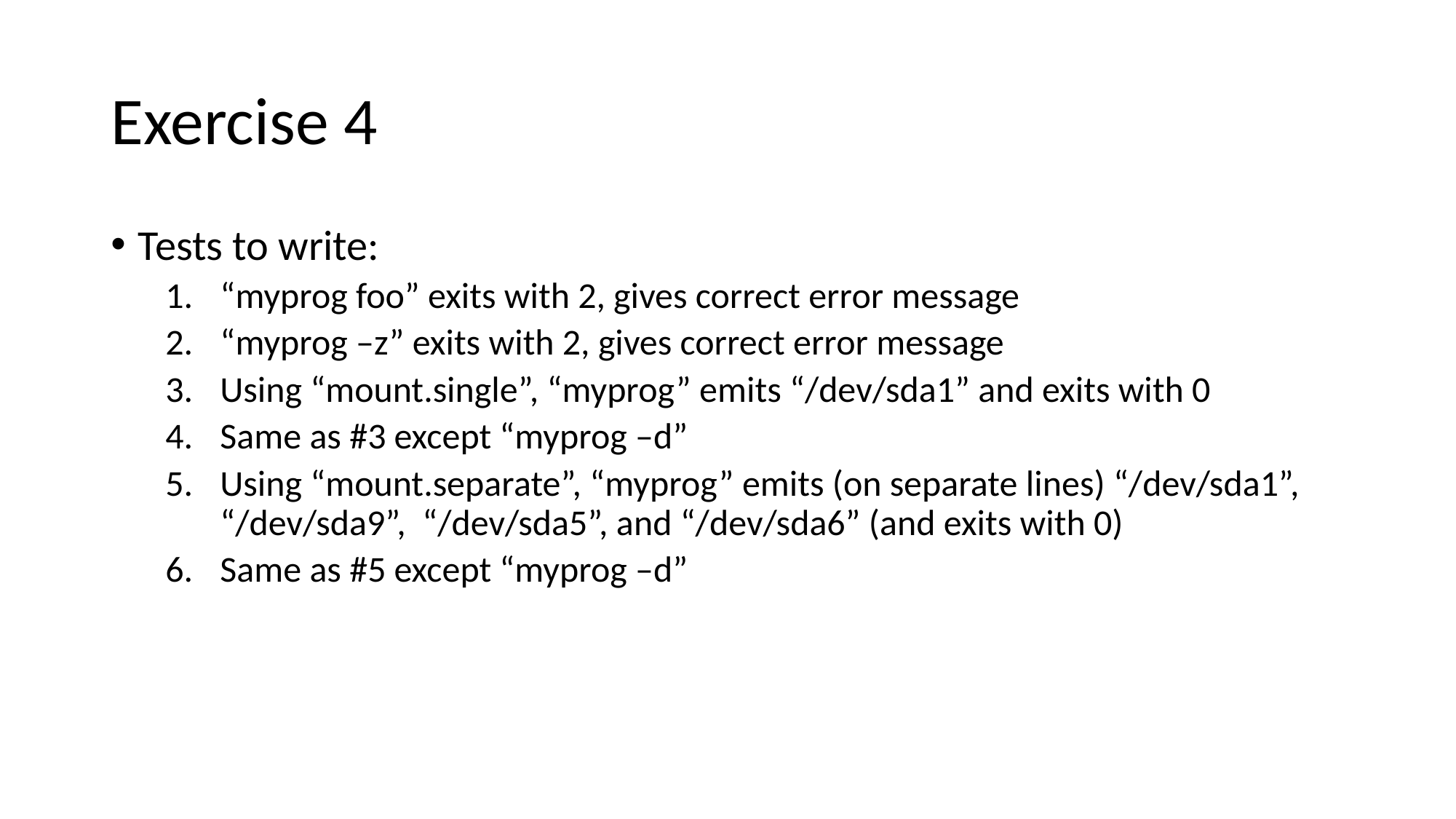

# Exercise 4
Tests to write:
“myprog foo” exits with 2, gives correct error message
“myprog –z” exits with 2, gives correct error message
Using “mount.single”, “myprog” emits “/dev/sda1” and exits with 0
Same as #3 except “myprog –d”
Using “mount.separate”, “myprog” emits (on separate lines) “/dev/sda1”, “/dev/sda9”,  “/dev/sda5”, and “/dev/sda6” (and exits with 0)
Same as #5 except “myprog –d”